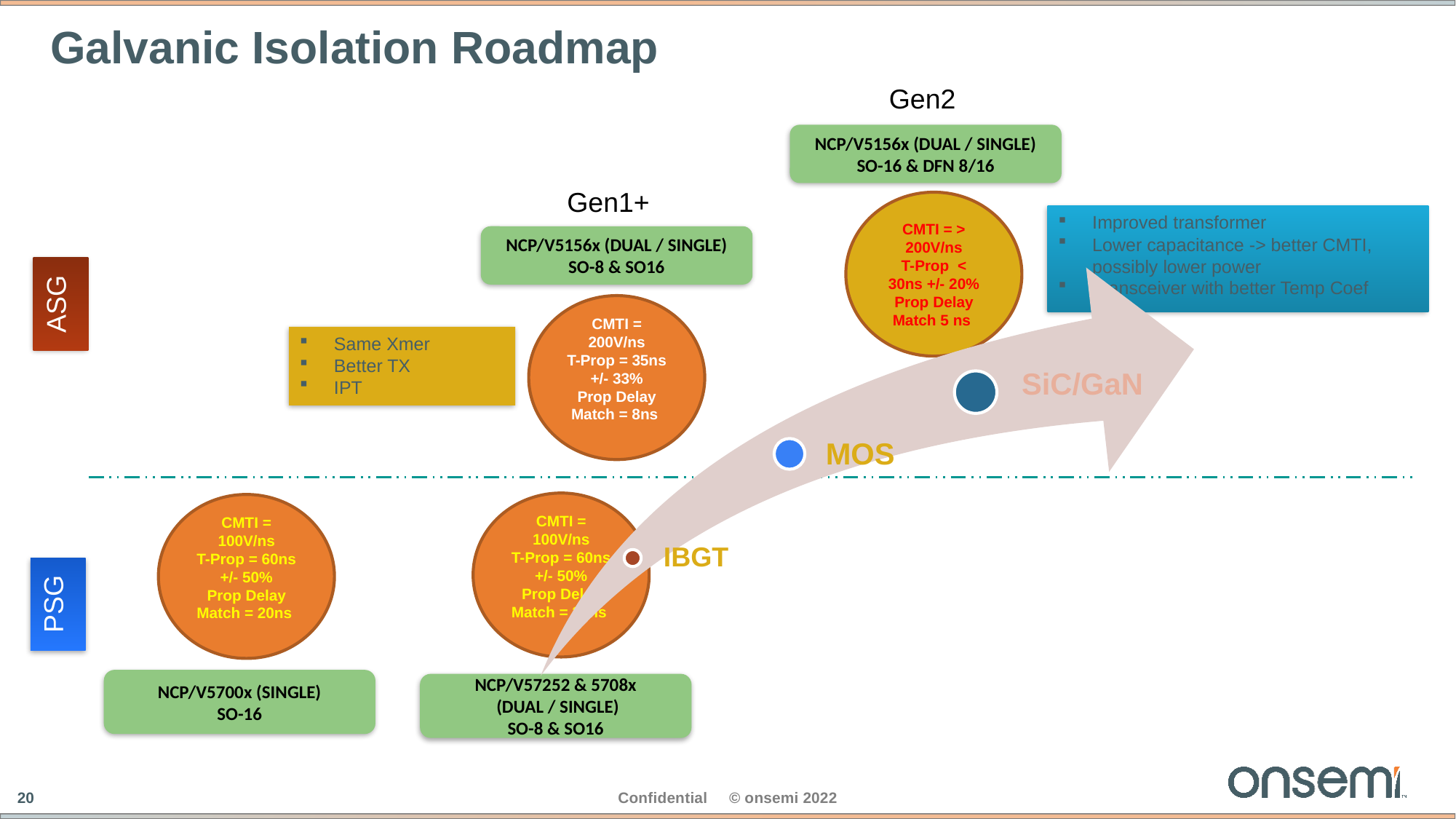

# Galvanic Isolation Roadmap
Gen2
NCP/V5156x (DUAL / SINGLE)
SO-16 & DFN 8/16
Gen1+
CMTI = > 200V/ns
T-Prop  < 30ns +/- 20%
Prop Delay Match 5 ns
Improved transformer
Lower capacitance -> better CMTI, possibly lower power
Transceiver with better Temp Coef
NCP/V5156x (DUAL / SINGLE)
SO-8 & SO16
ASG
IBGT
MOS
SiC/GaN
CMTI = 200V/ns
T-Prop = 35ns +/- 33%
Prop Delay Match = 8ns

Same Xmer
Better TX
IPT
CMTI = 100V/ns
T-Prop = 60ns +/- 50%
Prop Delay Match = 20ns

CMTI = 100V/ns
T-Prop = 60ns +/- 50%
Prop Delay Match = 20ns

PSG

NCP/V5700x (SINGLE)
SO-16
NCP/V57252 & 5708x
 (DUAL / SINGLE)
SO-8 & SO16